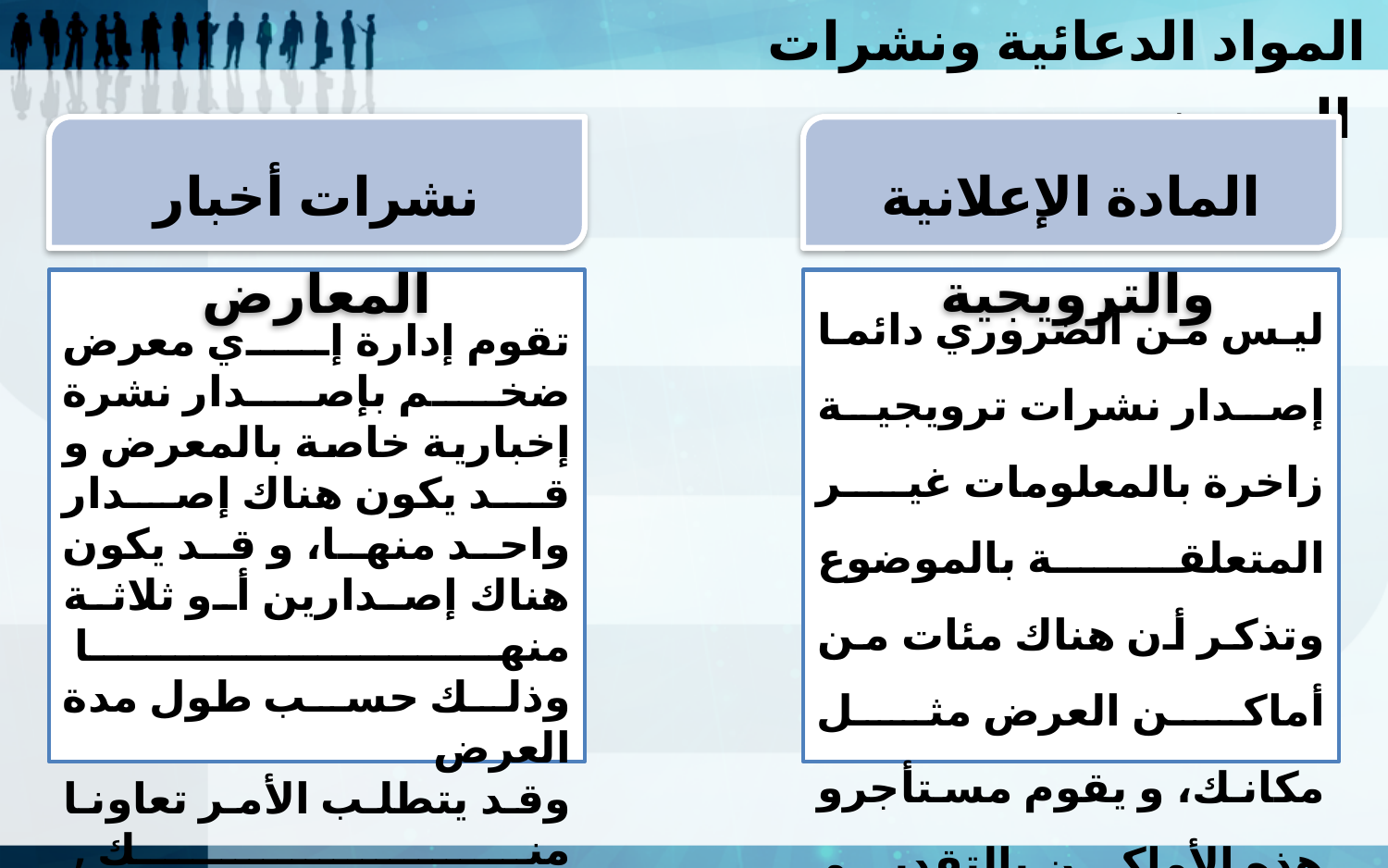

المواد الدعائية ونشرات المعرض
نشرات أخبار المعارض
المادة الإعلانية والترويجية

تقوم إدارة إي معرض ضخم بإصدار نشرة إخبارية خاصة بالمعرض و قد يكون هناك إصدار واحد منها، و قد يكون هناك إصدارين أو ثلاثة منها
وذلك حسب طول مدة العرض
وقد يتطلب الأمر تعاونا منك ,
فإذا لم يطلب منك ذلك فأعرض
مساعدتك عليهم
ليس من الضروري دائما إصدار نشرات ترويجية زاخرة بالمعلومات غير المتعلقة بالموضوع وتذكر أن هناك مئات من أماكن العرض مثل مكانك، و يقوم مستأجرو هذه الأماكن بالتقديم مثل هذه المادة الإعلانية